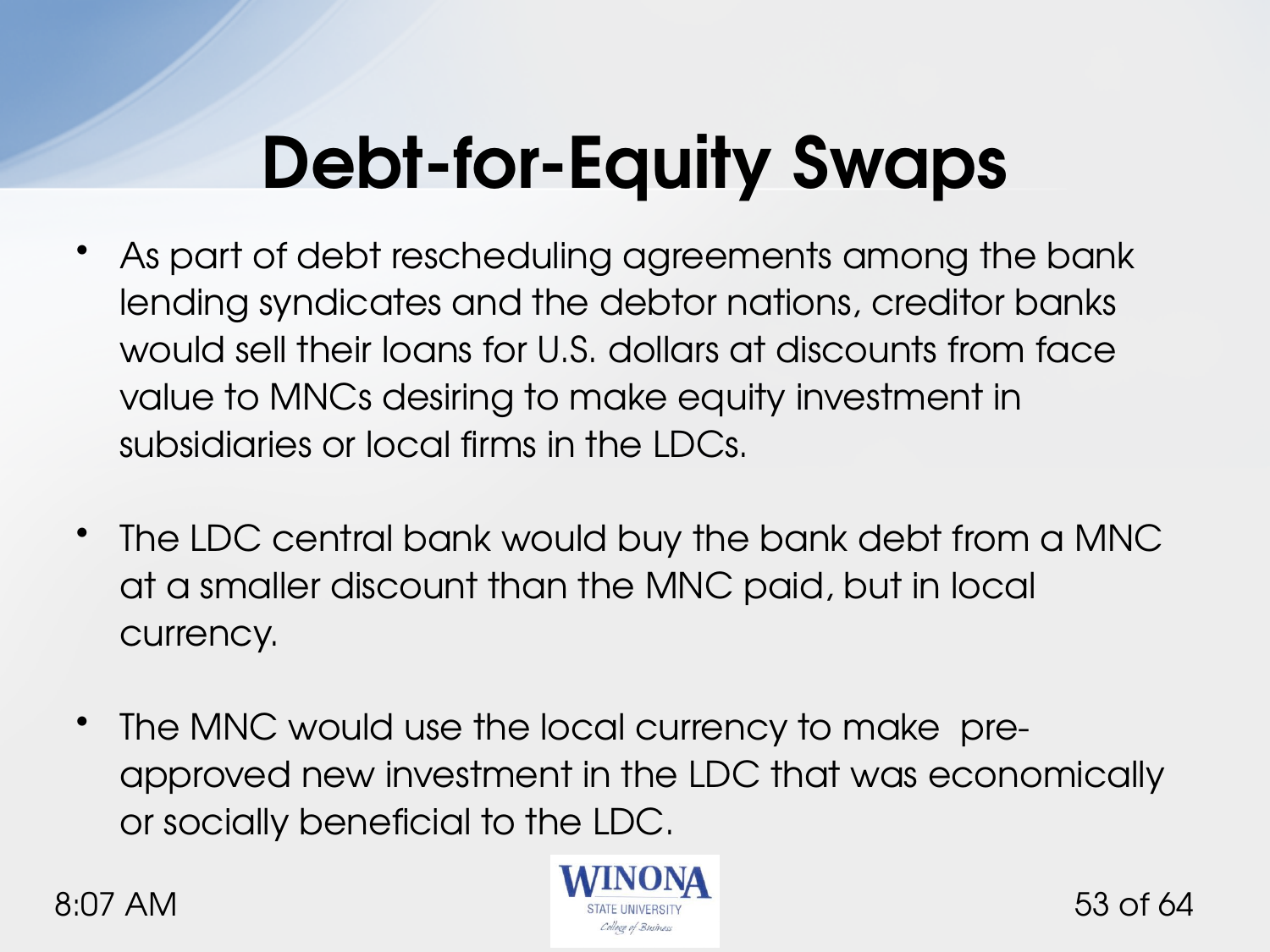

# Debt-for-Equity Swaps
As part of debt rescheduling agreements among the bank lending syndicates and the debtor nations, creditor banks would sell their loans for U.S. dollars at discounts from face value to MNCs desiring to make equity investment in subsidiaries or local firms in the LDCs.

The LDC central bank would buy the bank debt from a MNC at a smaller discount than the MNC paid, but in local currency.

The MNC would use the local currency to make  pre-approved new investment in the LDC that was economically or socially beneficial to the LDC.